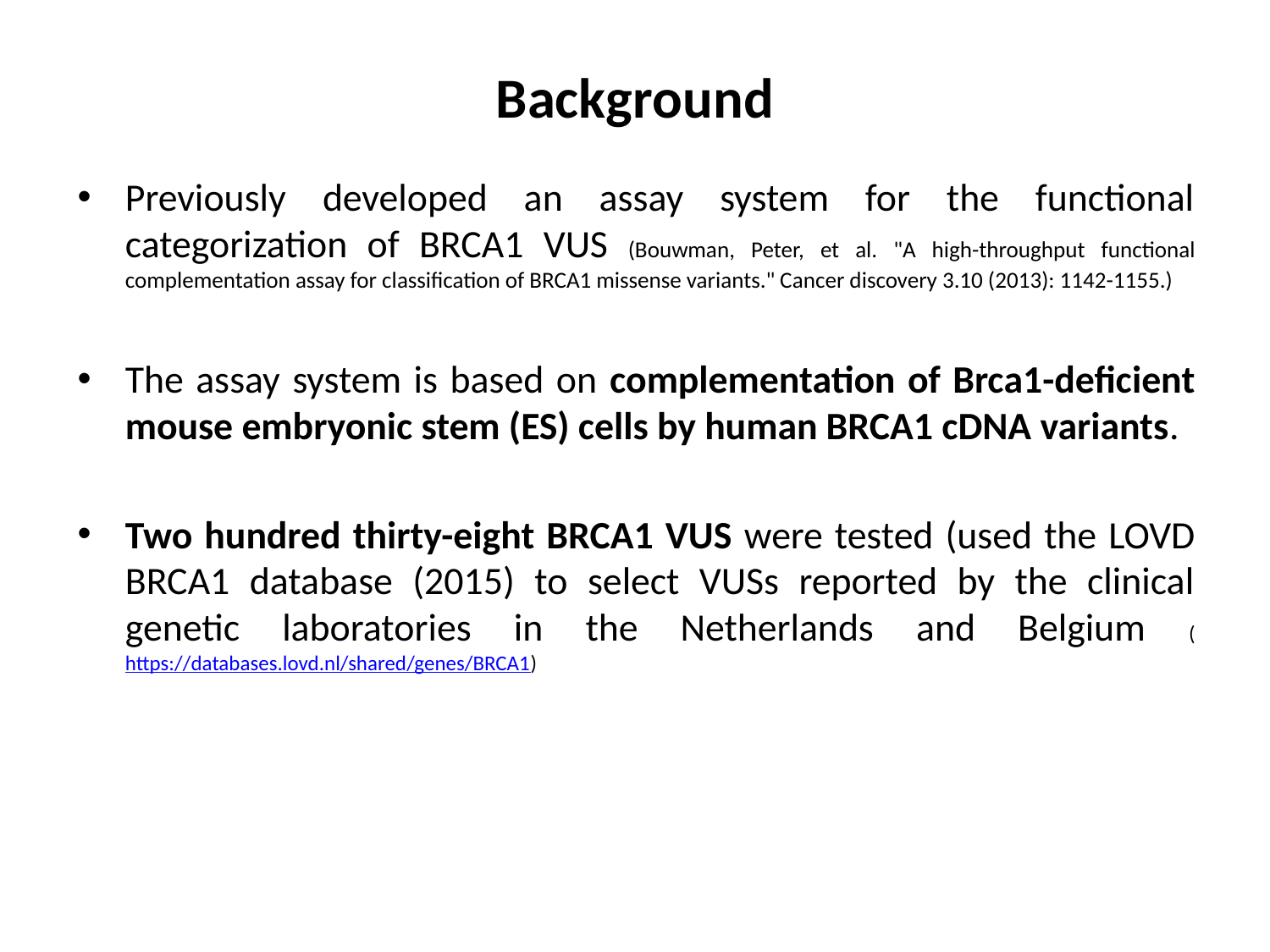

# Background
Previously developed an assay system for the functional categorization of BRCA1 VUS (Bouwman, Peter, et al. "A high-throughput functional complementation assay for classification of BRCA1 missense variants." Cancer discovery 3.10 (2013): 1142-1155.)

The assay system is based on complementation of Brca1-deficient mouse embryonic stem (ES) cells by human BRCA1 cDNA variants.

Two hundred thirty-eight BRCA1 VUS were tested (used the LOVD BRCA1 database (2015) to select VUSs reported by the clinical genetic laboratories in the Netherlands and Belgium (https://databases.lovd.nl/shared/genes/BRCA1)